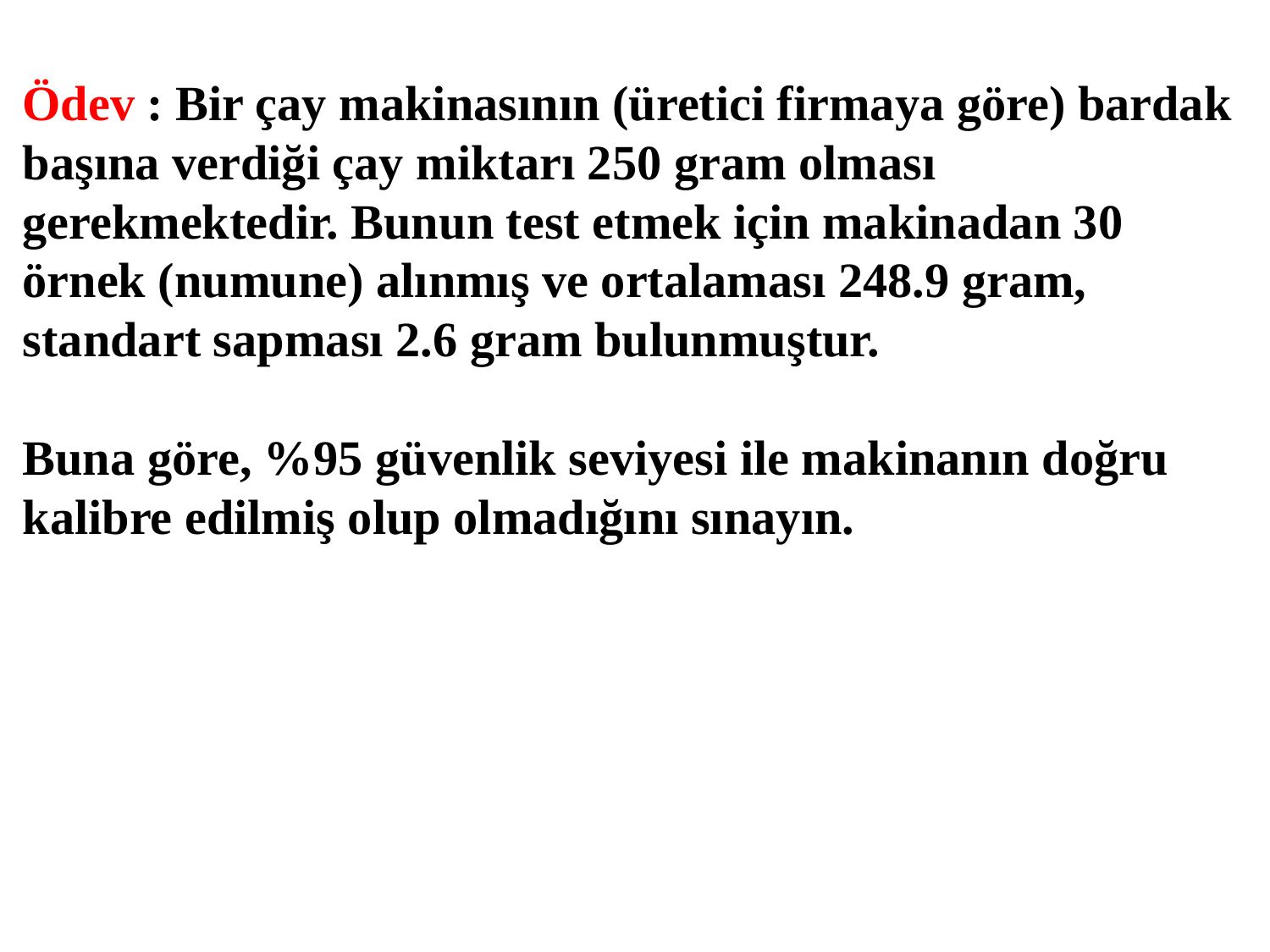

Ödev : Bir çay makinasının (üretici firmaya göre) bardak başına verdiği çay miktarı 250 gram olması gerekmektedir. Bunun test etmek için makinadan 30 örnek (numune) alınmış ve ortalaması 248.9 gram, standart sapması 2.6 gram bulunmuştur.

Buna göre, %95 güvenlik seviyesi ile makinanın doğru kalibre edilmiş olup olmadığını sınayın.